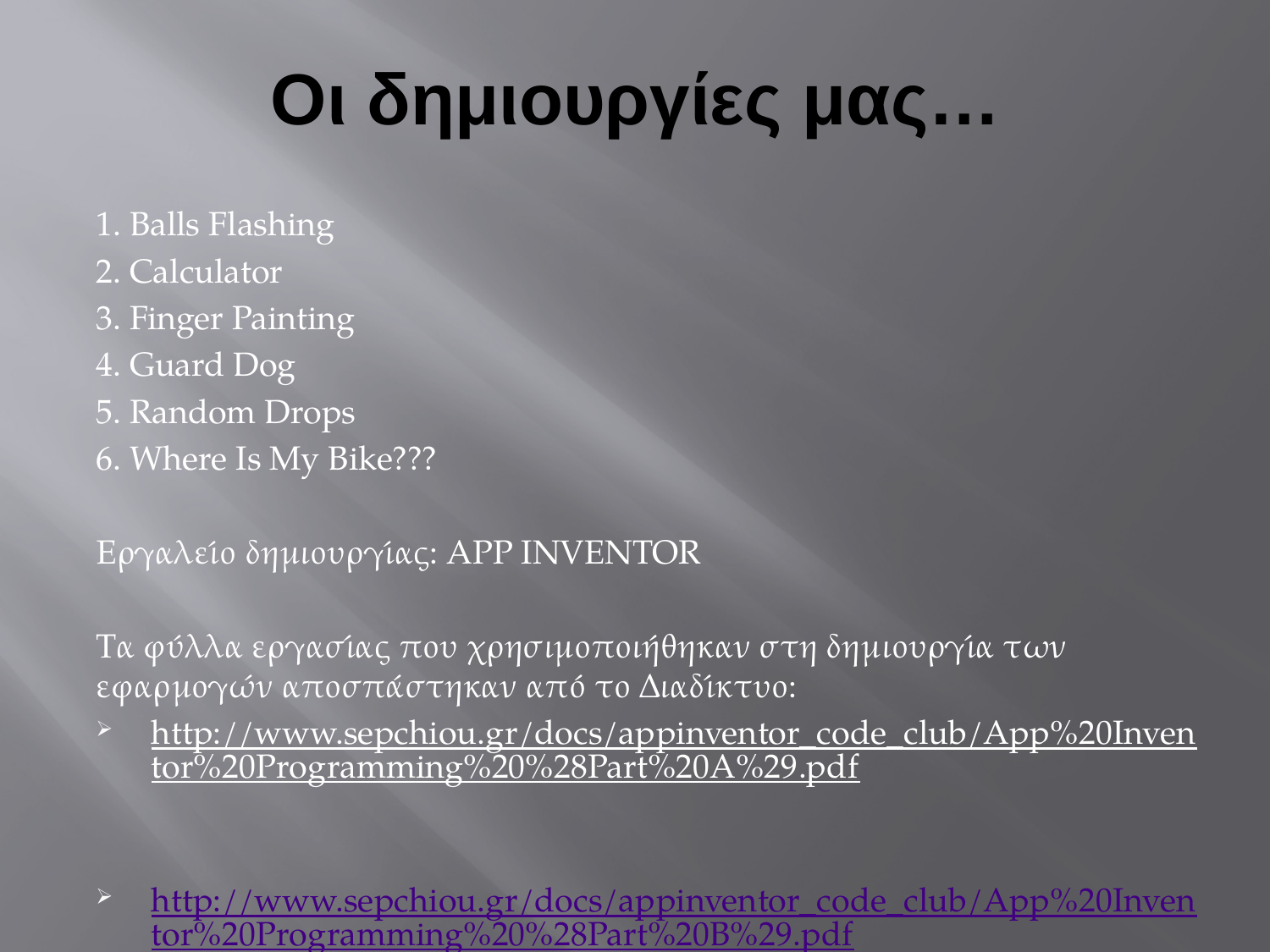

# Οι δημιουργίες μας…
1. Balls Flashing
2. Calculator
3. Finger Painting
4. Guard Dog
5. Random Drops
6. Where Is My Bike???

Εργαλείο δημιουργίας: APP INVENTOR

Τα φύλλα εργασίας που χρησιμοποιήθηκαν στη δημιουργία των εφαρμογών αποσπάστηκαν από το Διαδίκτυο:
http://www.sepchiou.gr/docs/appinventor_code_club/App%20Inventor%20Programming%20%28Part%20A%29.pdf

http://www.sepchiou.gr/docs/appinventor_code_club/App%20Inventor%20Programming%20%28Part%20B%29.pdf